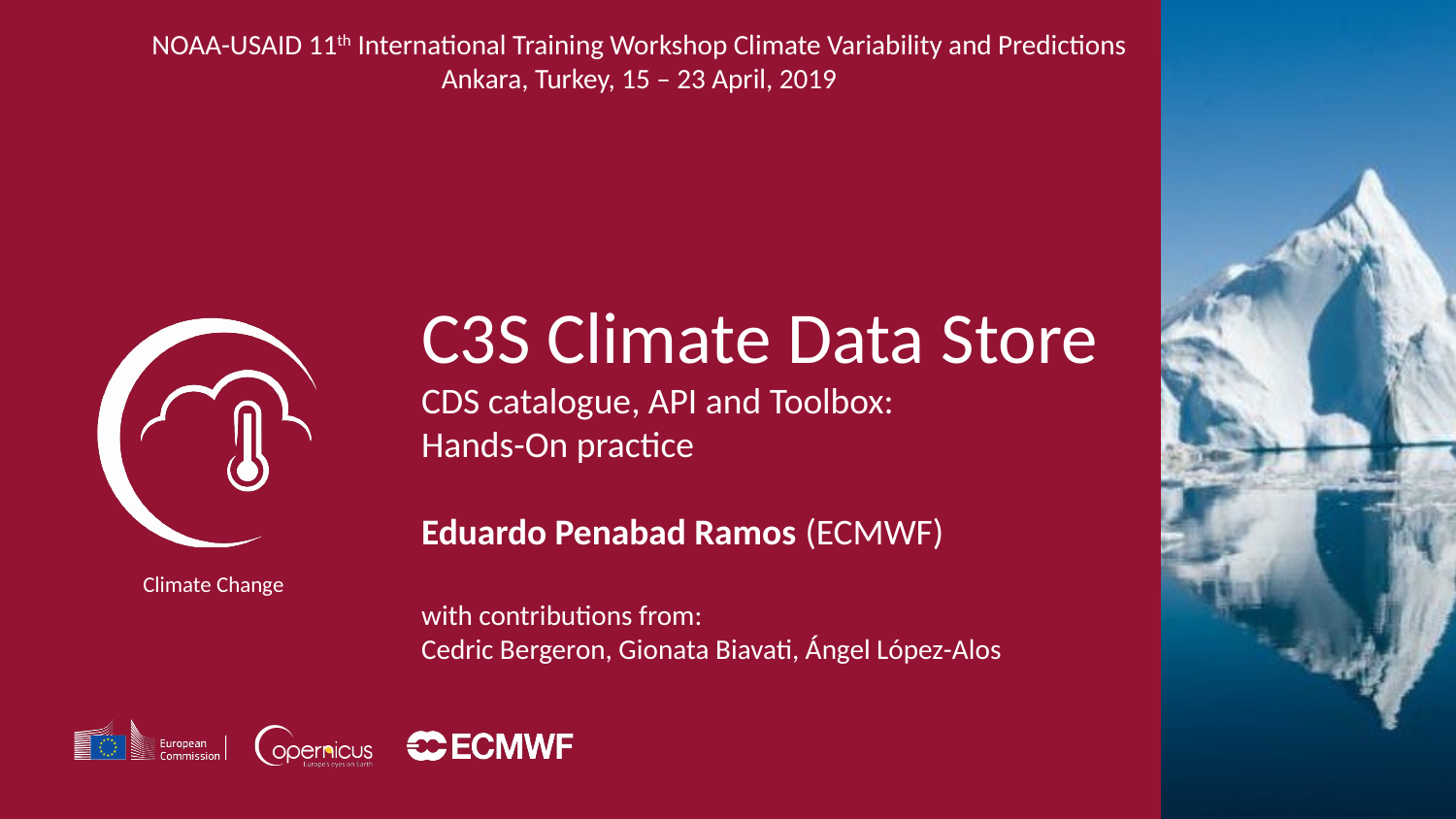

NOAA-USAID 11th International Training Workshop Climate Variability and Predictions
Ankara, Turkey, 15 – 23 April, 2019
C3S Climate Data Store
CDS catalogue, API and Toolbox:
Hands-On practice
Eduardo Penabad Ramos (ECMWF)

with contributions from:
Cedric Bergeron, Gionata Biavati, Ángel López-Alos